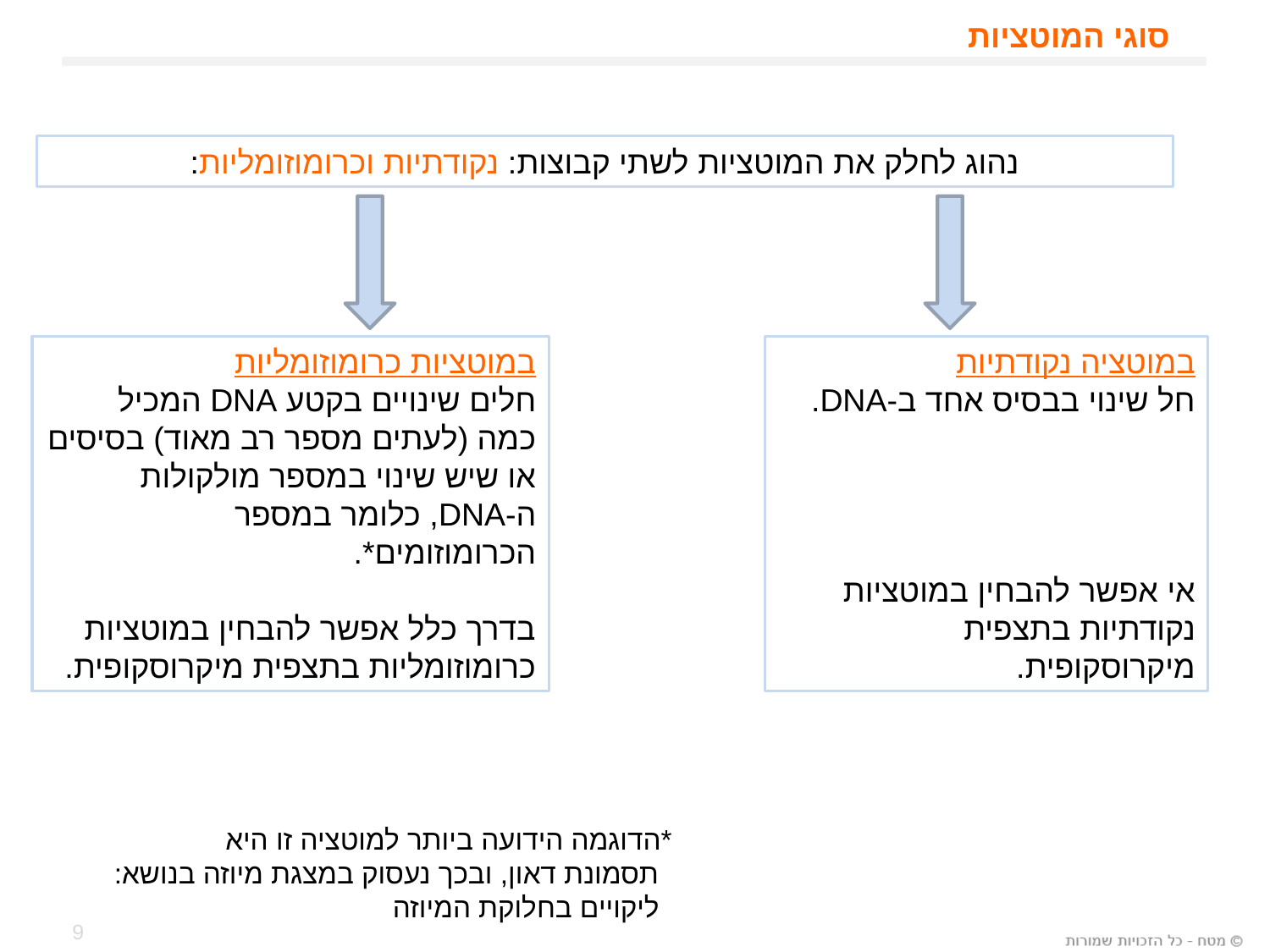

# סוגי המוטציות

נהוג לחלק את המוטציות לשתי קבוצות: נקודתיות וכרומוזומליות:

במוטציות כרומוזומליות
חלים שינויים בקטע DNA המכיל
כמה (לעתים מספר רב מאוד) בסיסים
או שיש שינוי במספר מולקולות
ה-DNA, כלומר במספר הכרומוזומים*.

בדרך כלל אפשר להבחין במוטציות כרומוזומליות בתצפית מיקרוסקופית.
במוטציה נקודתיות
חל שינוי בבסיס אחד ב-DNA.

אי אפשר להבחין במוטציות נקודתיות בתצפית מיקרוסקופית.
*הדוגמה הידועה ביותר למוטציה זו היא
תסמונת דאון, ובכך נעסוק במצגת מיוזה בנושא: ליקויים בחלוקת המיוזה
9